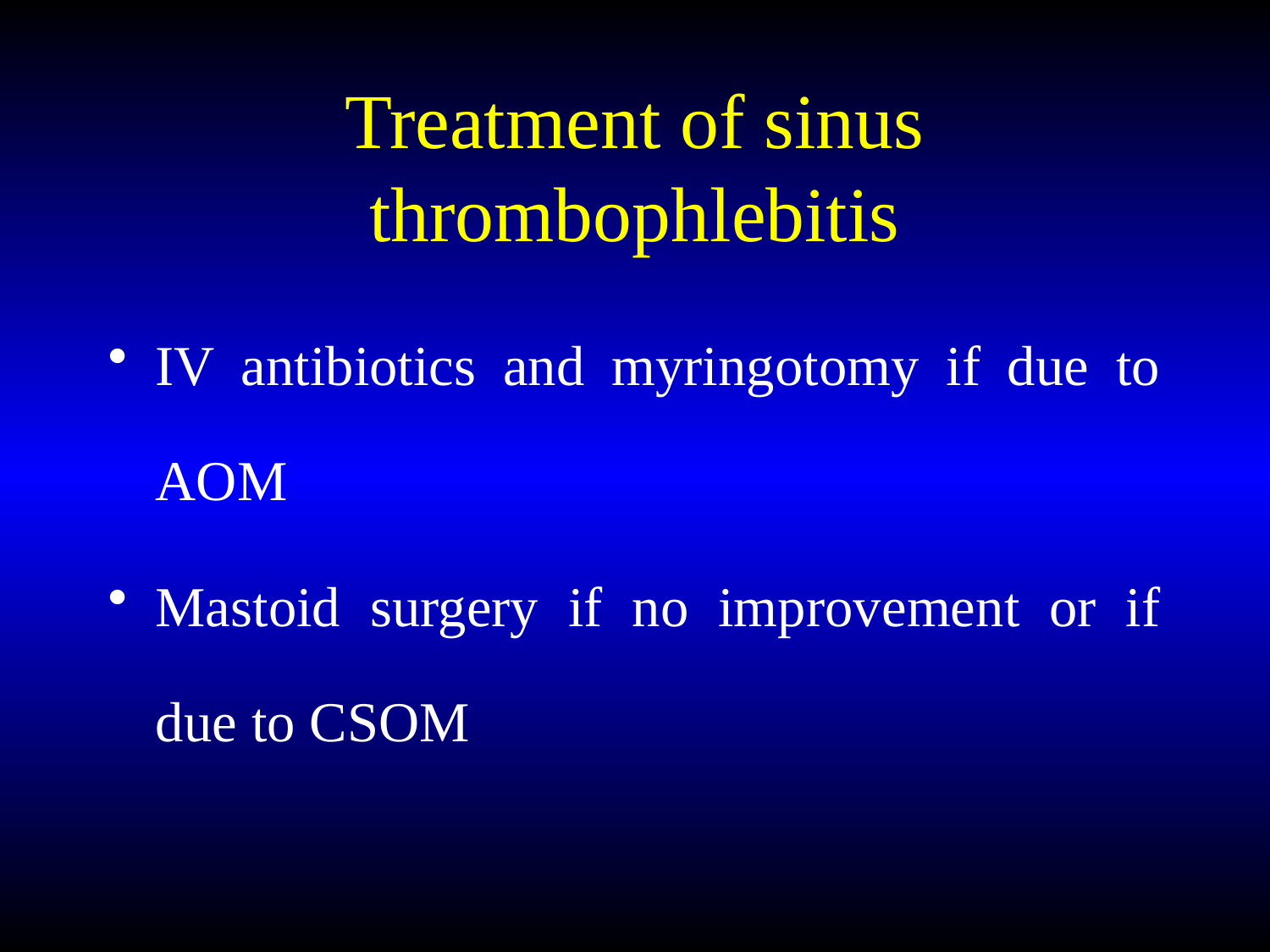

# Treatment of sinus thrombophlebitis
IV antibiotics and myringotomy if due to AOM
Mastoid surgery if no improvement or if due to CSOM